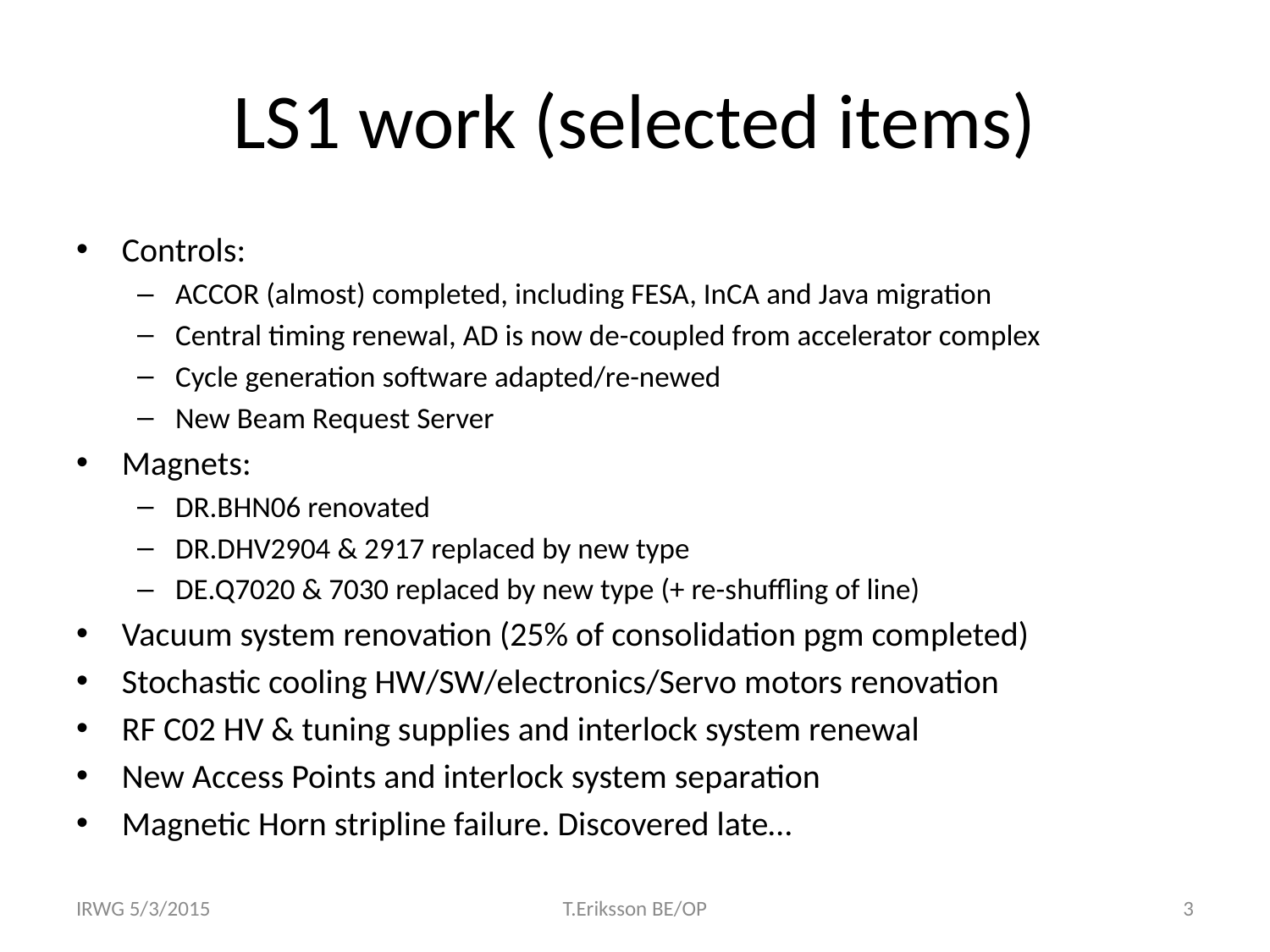

# LS1 work (selected items)
Controls:
ACCOR (almost) completed, including FESA, InCA and Java migration
Central timing renewal, AD is now de-coupled from accelerator complex
Cycle generation software adapted/re-newed
New Beam Request Server
Magnets:
DR.BHN06 renovated
DR.DHV2904 & 2917 replaced by new type
DE.Q7020 & 7030 replaced by new type (+ re-shuffling of line)
Vacuum system renovation (25% of consolidation pgm completed)
Stochastic cooling HW/SW/electronics/Servo motors renovation
RF C02 HV & tuning supplies and interlock system renewal
New Access Points and interlock system separation
Magnetic Horn stripline failure. Discovered late…

IRWG 5/3/2015
T.Eriksson BE/OP
3